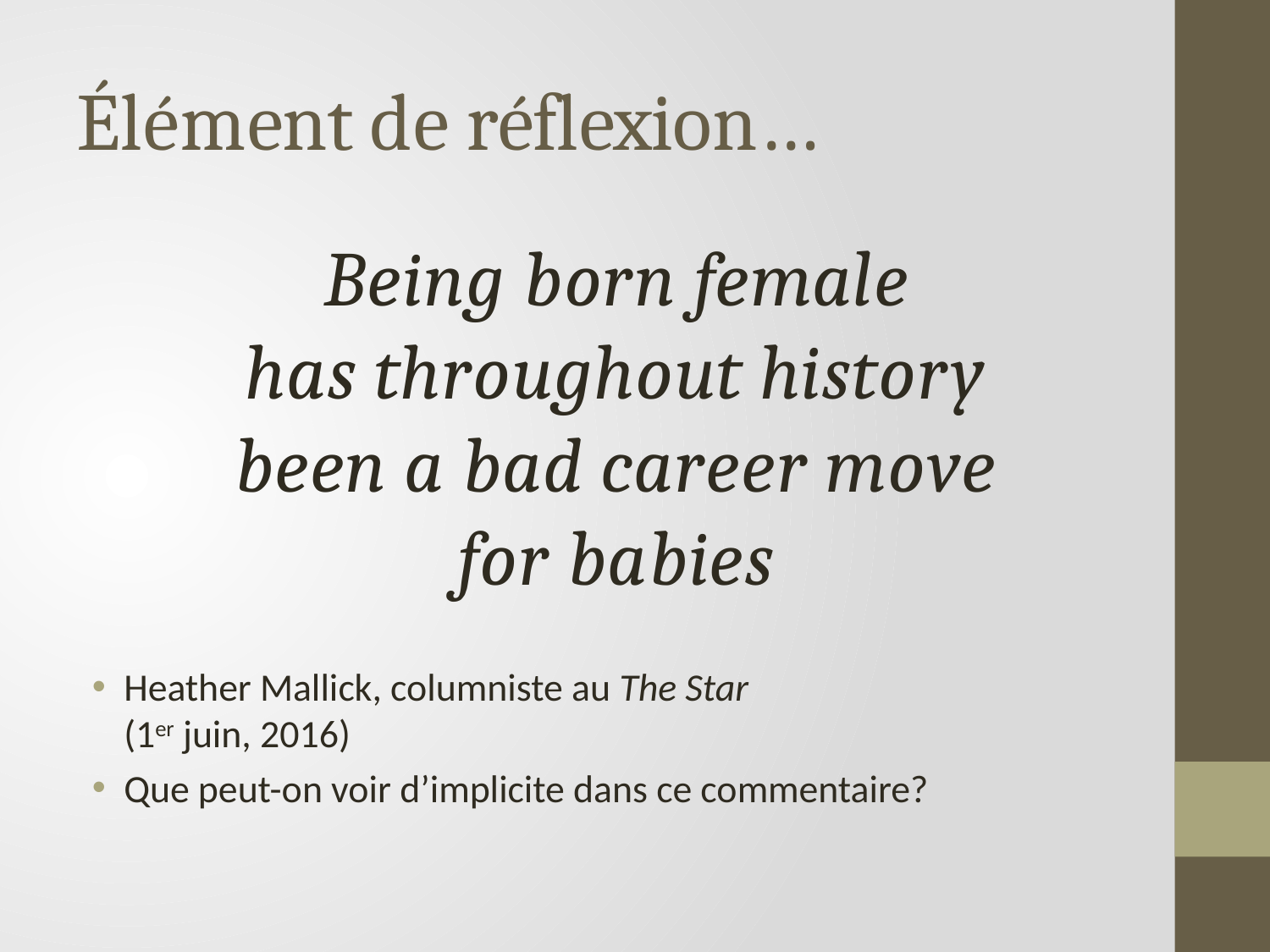

# Élément de réflexion…
Being born female
has throughout history
been a bad career move
for babies

Heather Mallick, columniste au The Star
(1er juin, 2016)
Que peut-on voir d’implicite dans ce commentaire?